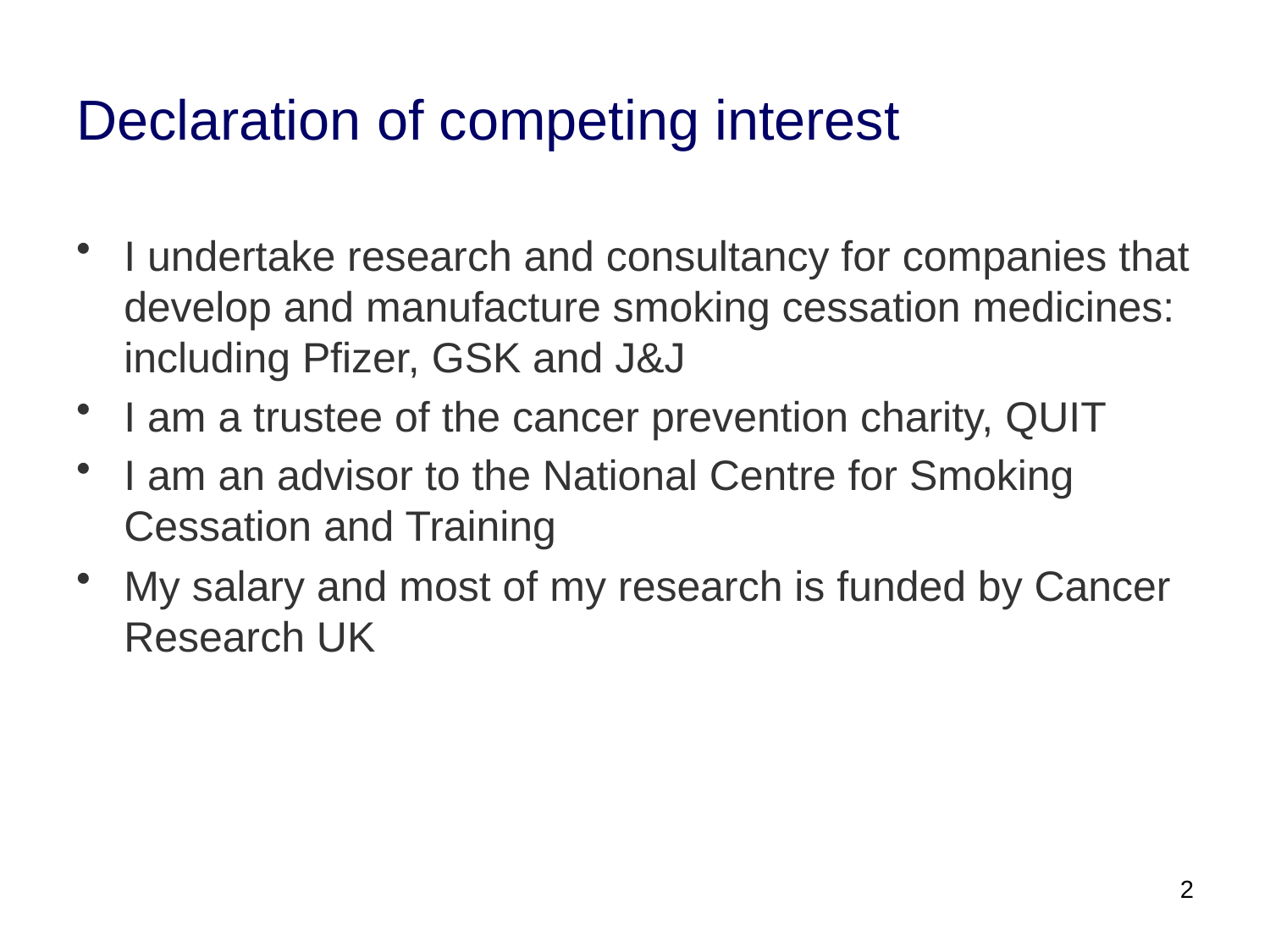

# Declaration of competing interest
I undertake research and consultancy for companies that develop and manufacture smoking cessation medicines: including Pfizer, GSK and J&J
I am a trustee of the cancer prevention charity, QUIT
I am an advisor to the National Centre for Smoking Cessation and Training
My salary and most of my research is funded by Cancer Research UK
2